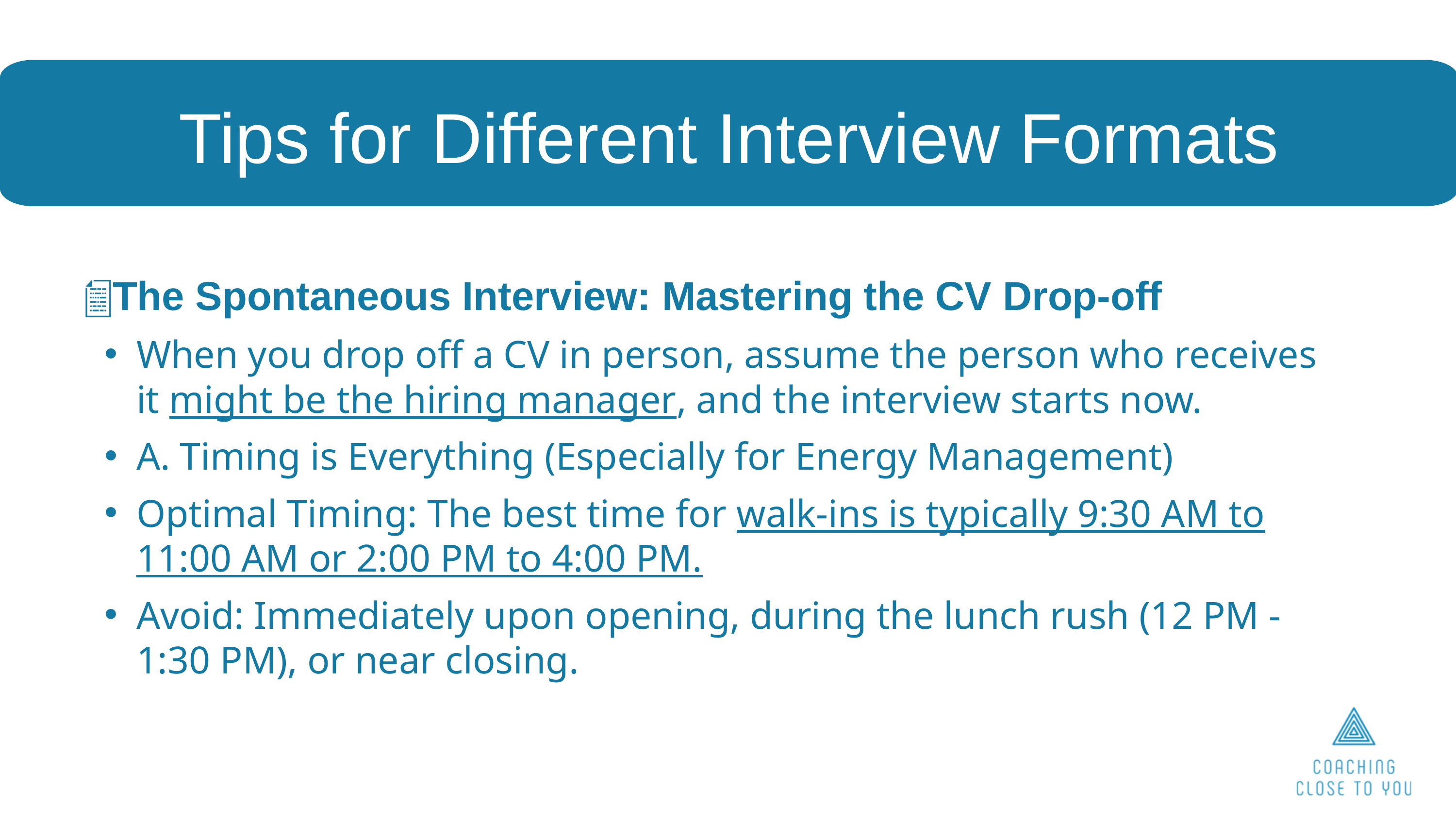

Tips for Different Interview Formats

 📄The Spontaneous Interview: Mastering the CV Drop-off
When you drop off a CV in person, assume the person who receives it might be the hiring manager, and the interview starts now.
A. Timing is Everything (Especially for Energy Management)
Optimal Timing: The best time for walk-ins is typically 9:30 AM to 11:00 AM or 2:00 PM to 4:00 PM.
Avoid: Immediately upon opening, during the lunch rush (12 PM - 1:30 PM), or near closing.